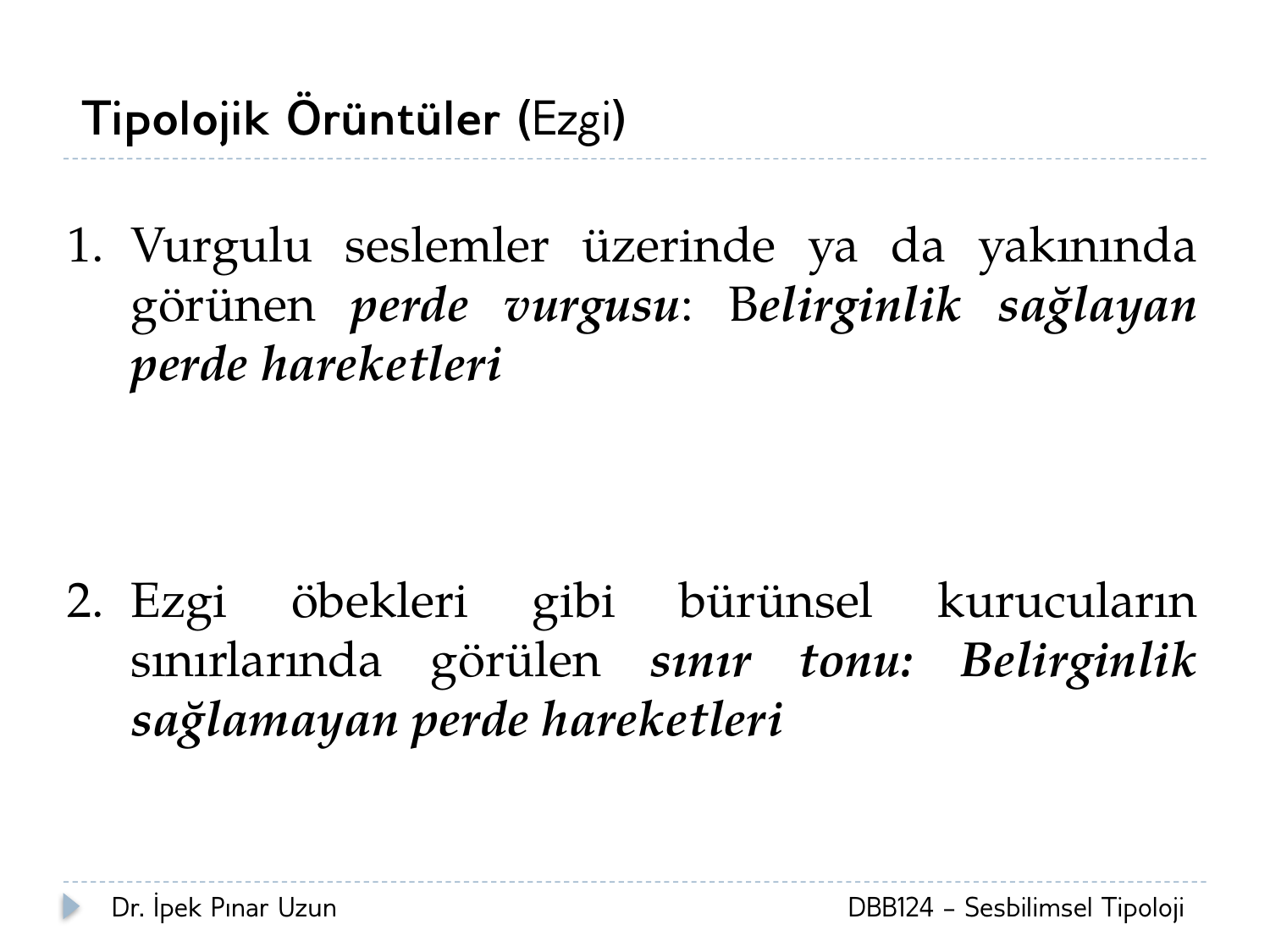

Tipolojik Örüntüler (Ezgi)
Vurgulu seslemler üzerinde ya da yakınında görünen perde vurgusu: Belirginlik sağlayan perde hareketleri

Ezgi öbekleri gibi bürünsel kurucuların sınırlarında görülen sınır tonu: Belirginlik sağlamayan perde hareketleri
Dr. İpek Pınar Uzun		 		            DBB124 – Sesbilimsel Tipoloji